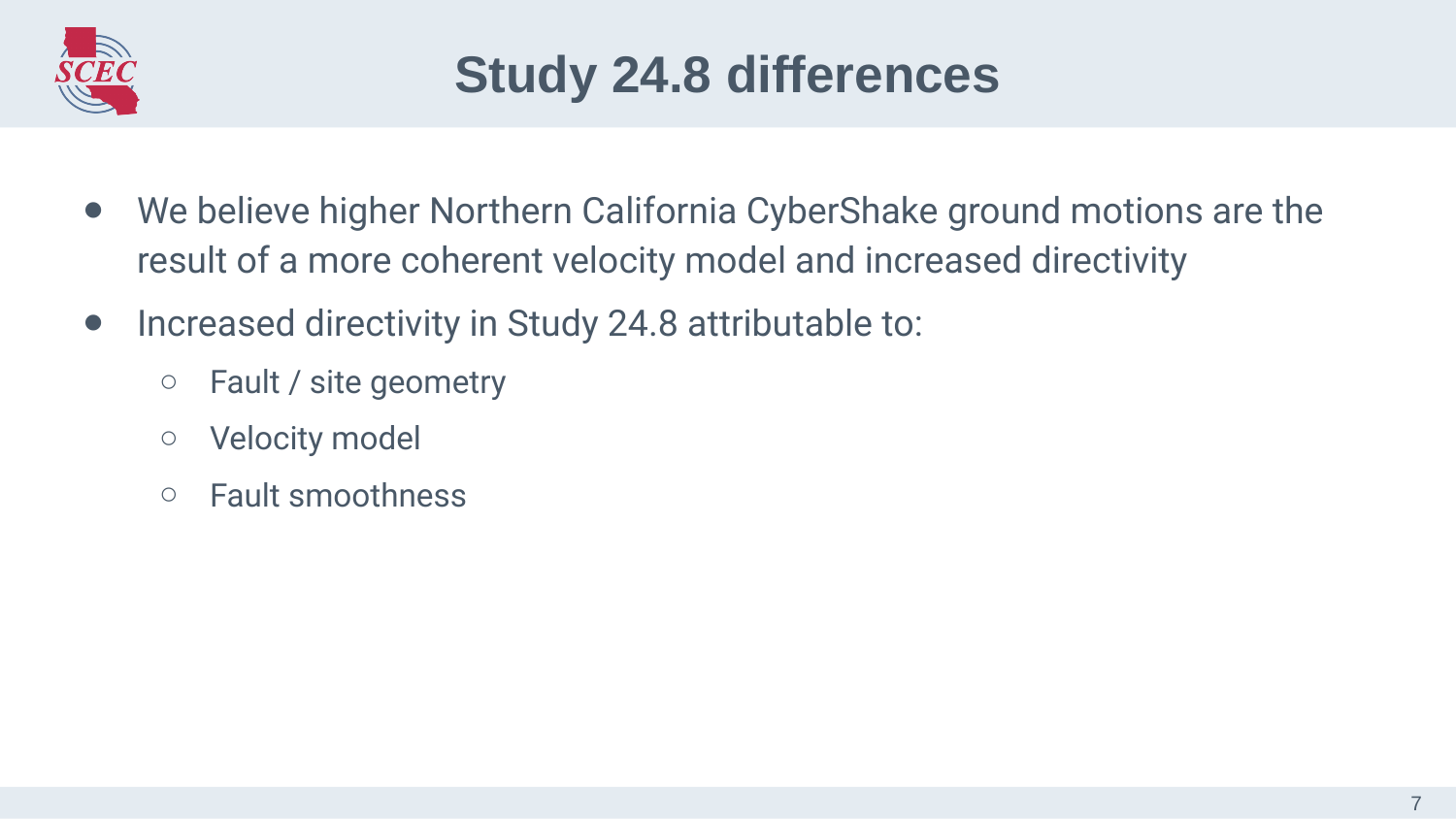

# Study 24.8 differences
We believe higher Northern California CyberShake ground motions are the result of a more coherent velocity model and increased directivity
Increased directivity in Study 24.8 attributable to:
Fault / site geometry
Velocity model
Fault smoothness

7